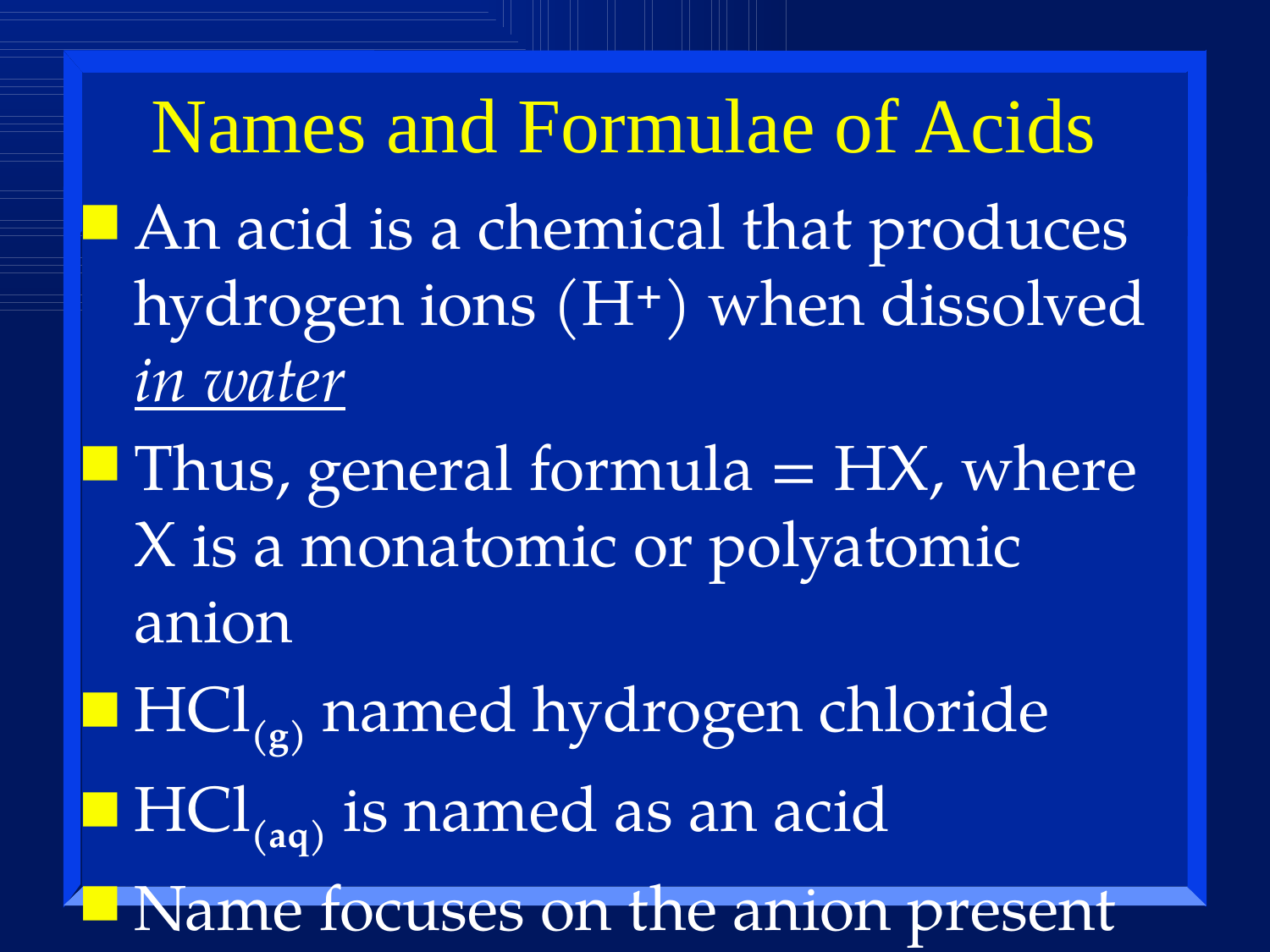

# Names and Formulae of Acids
An acid is a chemical that produces hydrogen ions (H+) when dissolved in water
Thus, general formula = HX, where X is a monatomic or polyatomic anion
HCl(g) named hydrogen chloride
HCl(aq) is named as an acid
Name focuses on the anion present